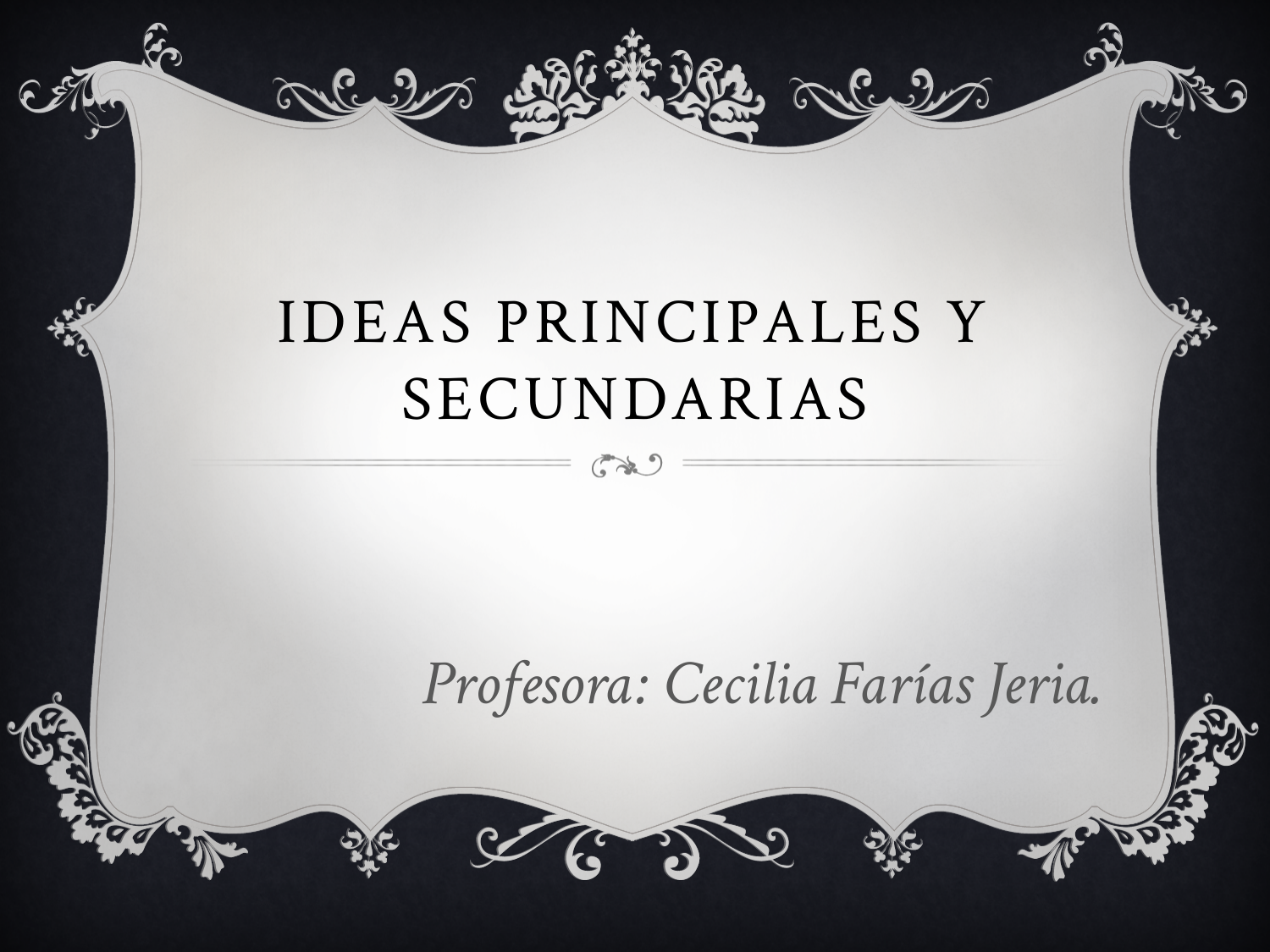

# ideas principales y secundarias
Profesora: Cecilia Farías Jeria.